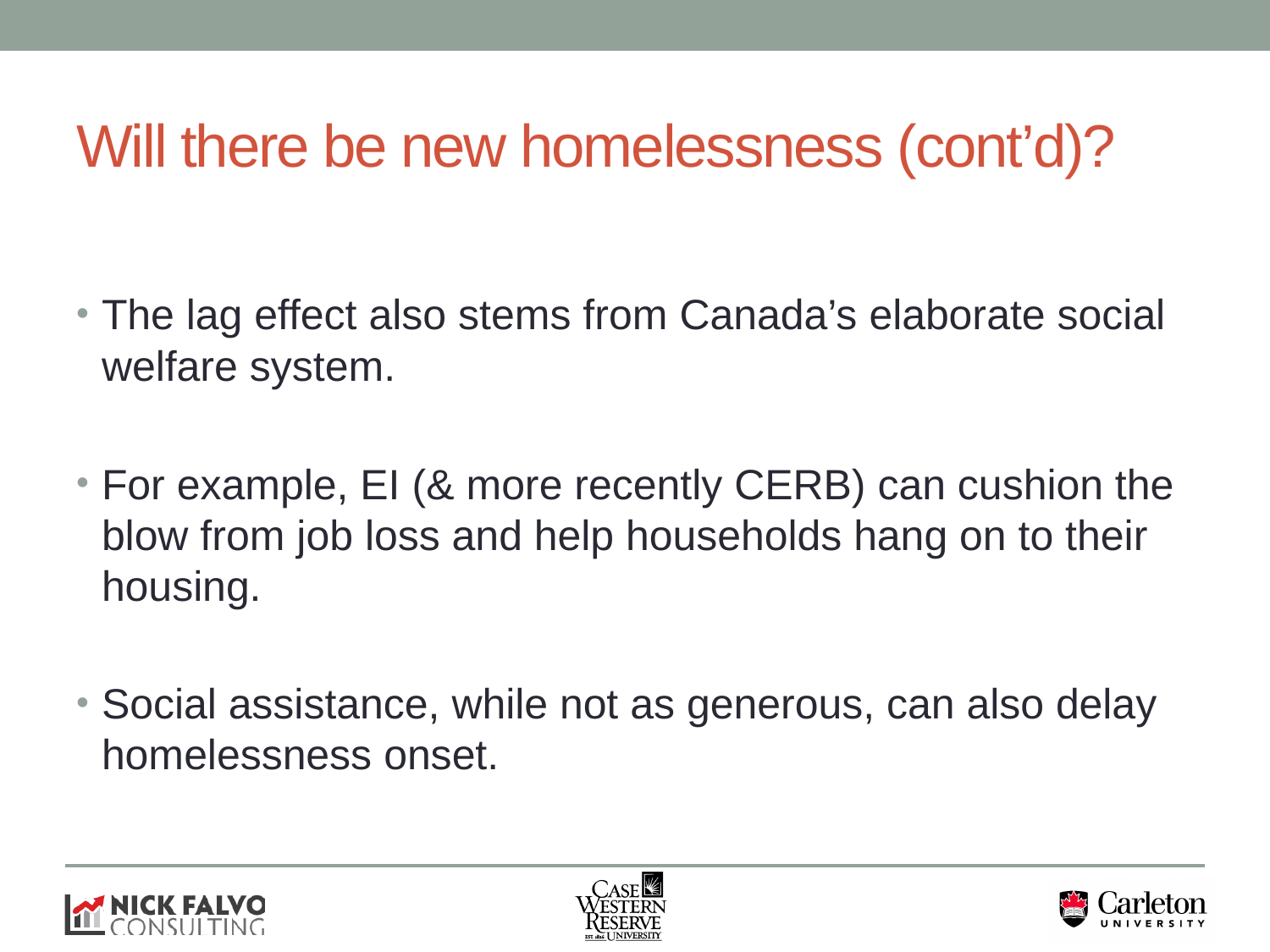

# Will there be new homelessness (cont’d)?

The lag effect also stems from Canada’s elaborate social welfare system.

For example, EI (& more recently CERB) can cushion the blow from job loss and help households hang on to their housing.

Social assistance, while not as generous, can also delay homelessness onset.